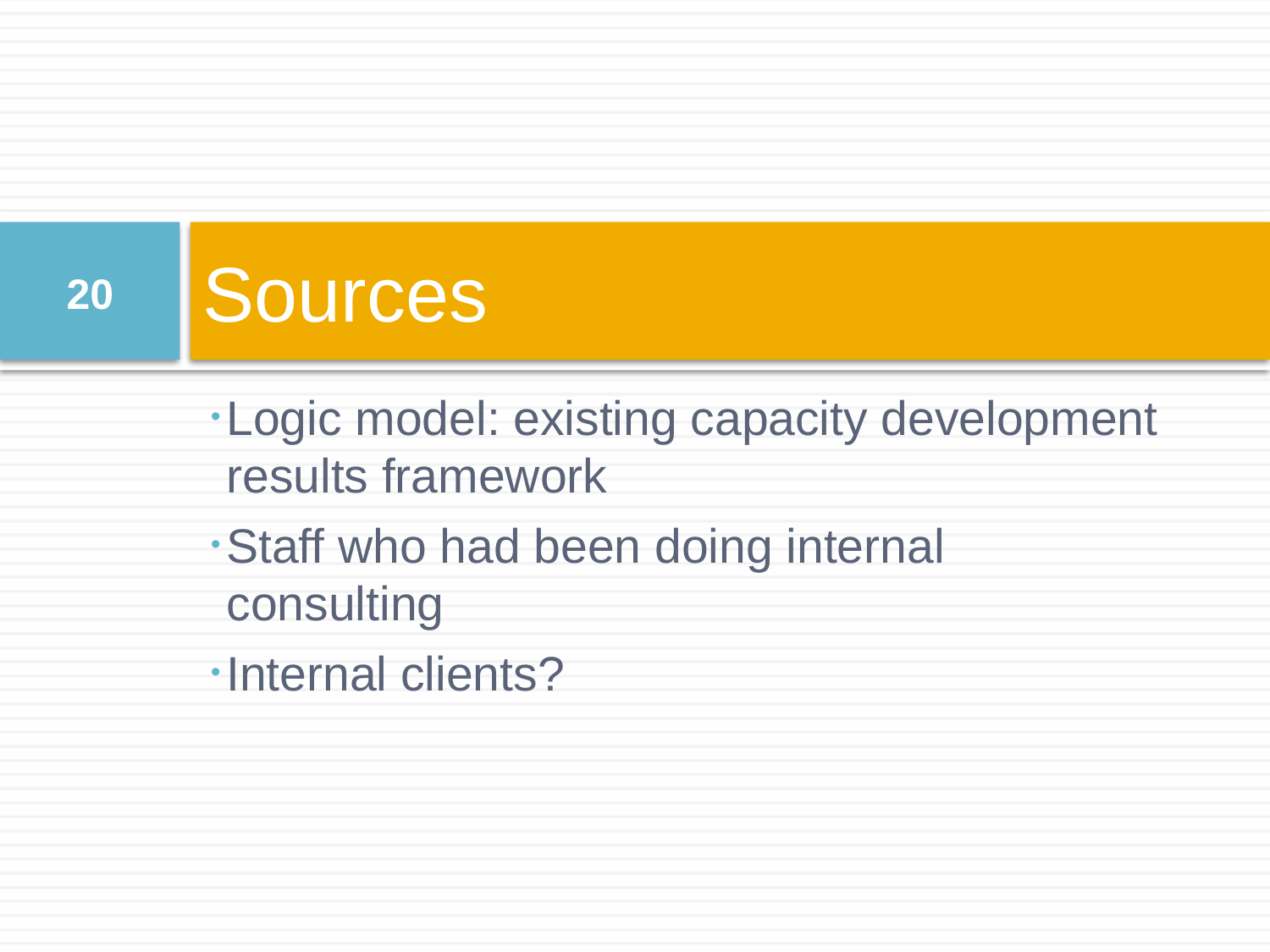

# Sources
20
Logic model: existing capacity development results framework
Staff who had been doing internal consulting
Internal clients?